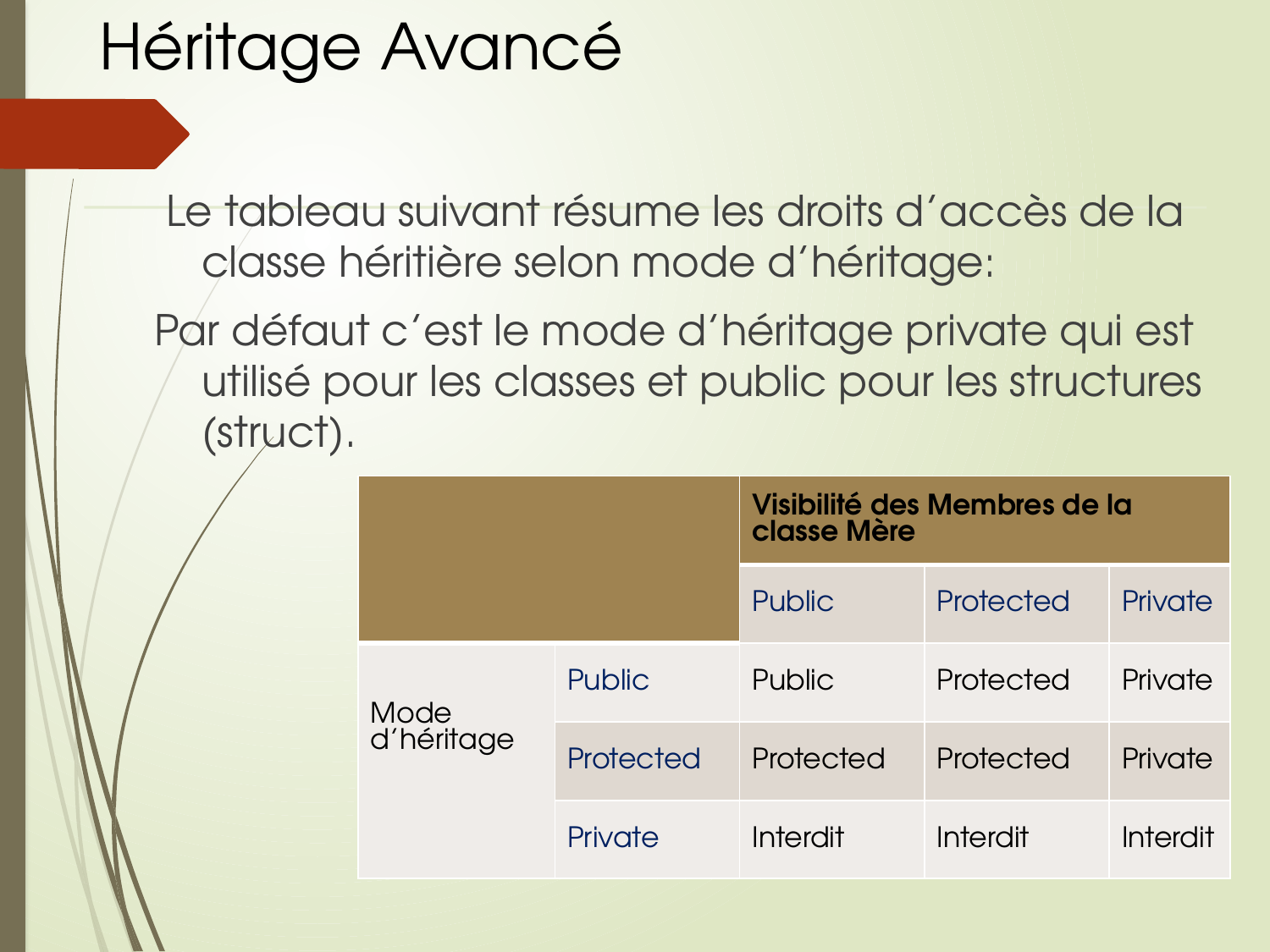

# Héritage Avancé
 Le tableau suivant résume les droits d’accès de la classe héritière selon mode d’héritage:
Par défaut c’est le mode d’héritage private qui est utilisé pour les classes et public pour les structures (struct).
|  |  | Visibilité des Membres de la classe Mère |  |  |
| --- | --- | --- | --- | --- |
|  |  | Public | Protected | Private |
| Mode d’héritage | Public | Public | Protected | Private |
|  | Protected | Protected | Protected | Private |
|  | Private | Interdit | Interdit | Interdit |